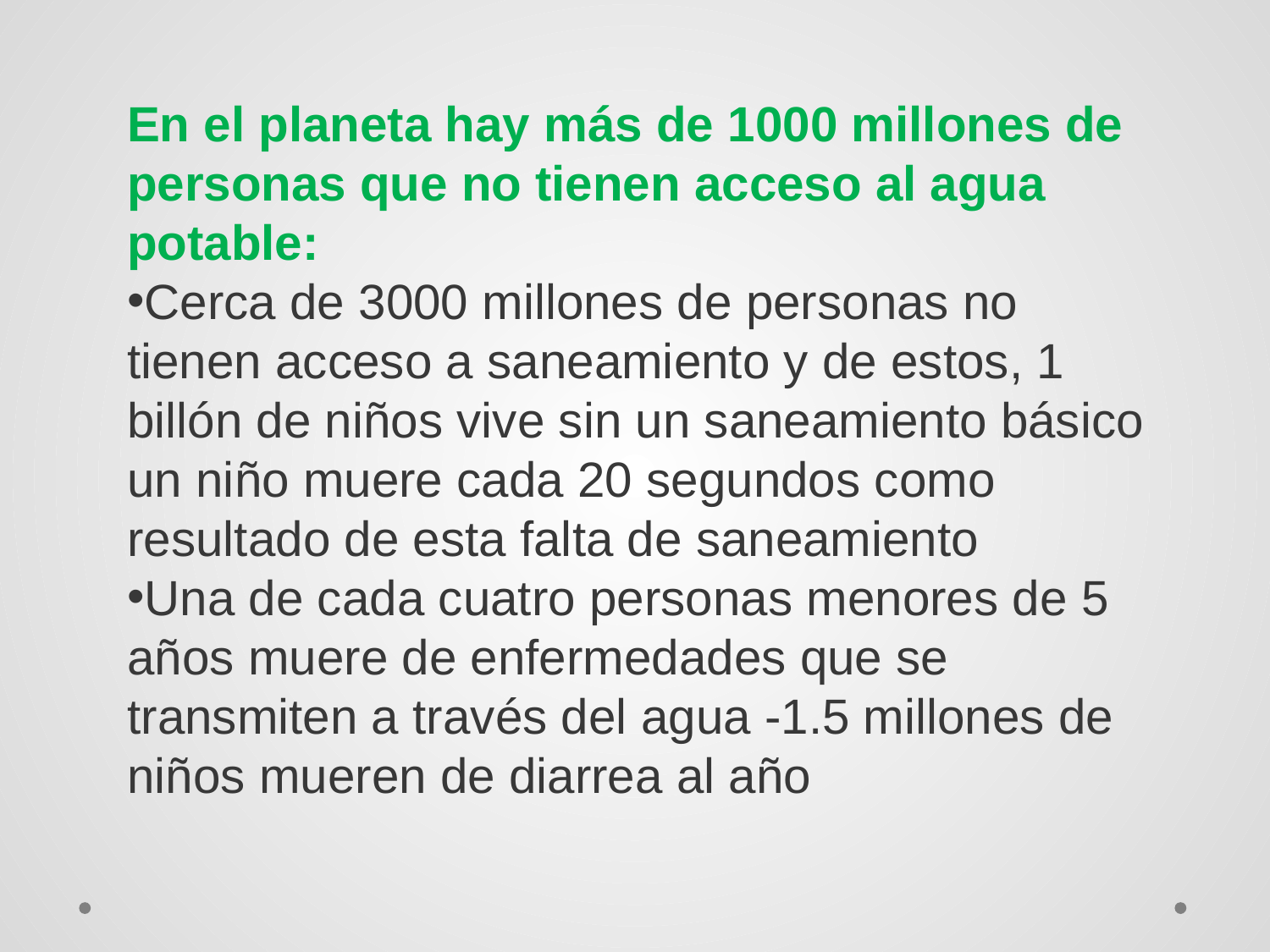

En el planeta hay más de 1000 millones de personas que no tienen acceso al agua potable:
Cerca de 3000 millones de personas no tienen acceso a saneamiento y de estos, 1 billón de niños vive sin un saneamiento básico un niño muere cada 20 segundos como resultado de esta falta de saneamiento
Una de cada cuatro personas menores de 5 años muere de enfermedades que se transmiten a través del agua -1.5 millones de niños mueren de diarrea al año